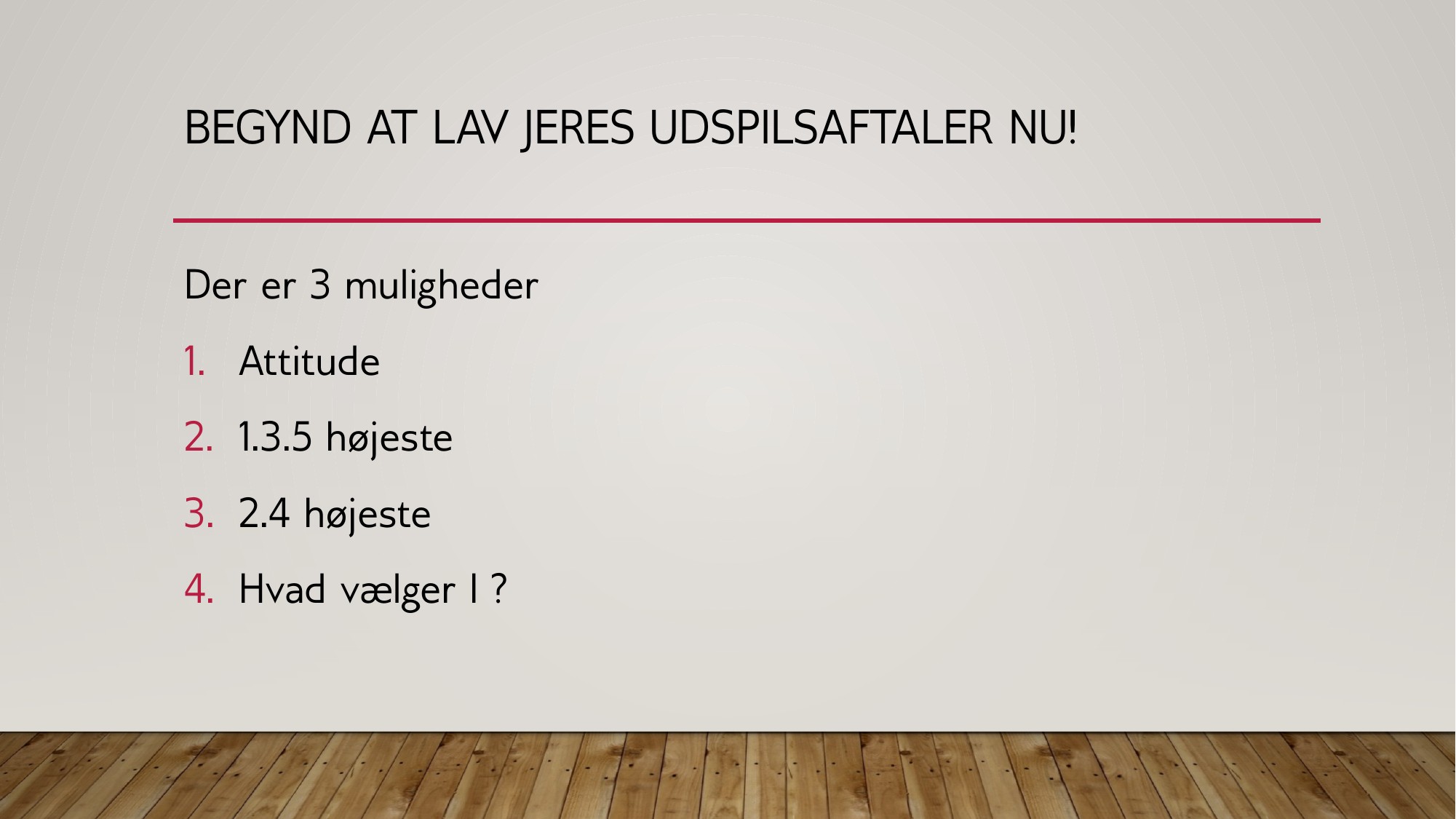

# Begynd at Lav jeres udspilsaftaler NU!
Der er 3 muligheder
Attitude
1.3.5 højeste
2.4 højeste
Hvad vælger I ?